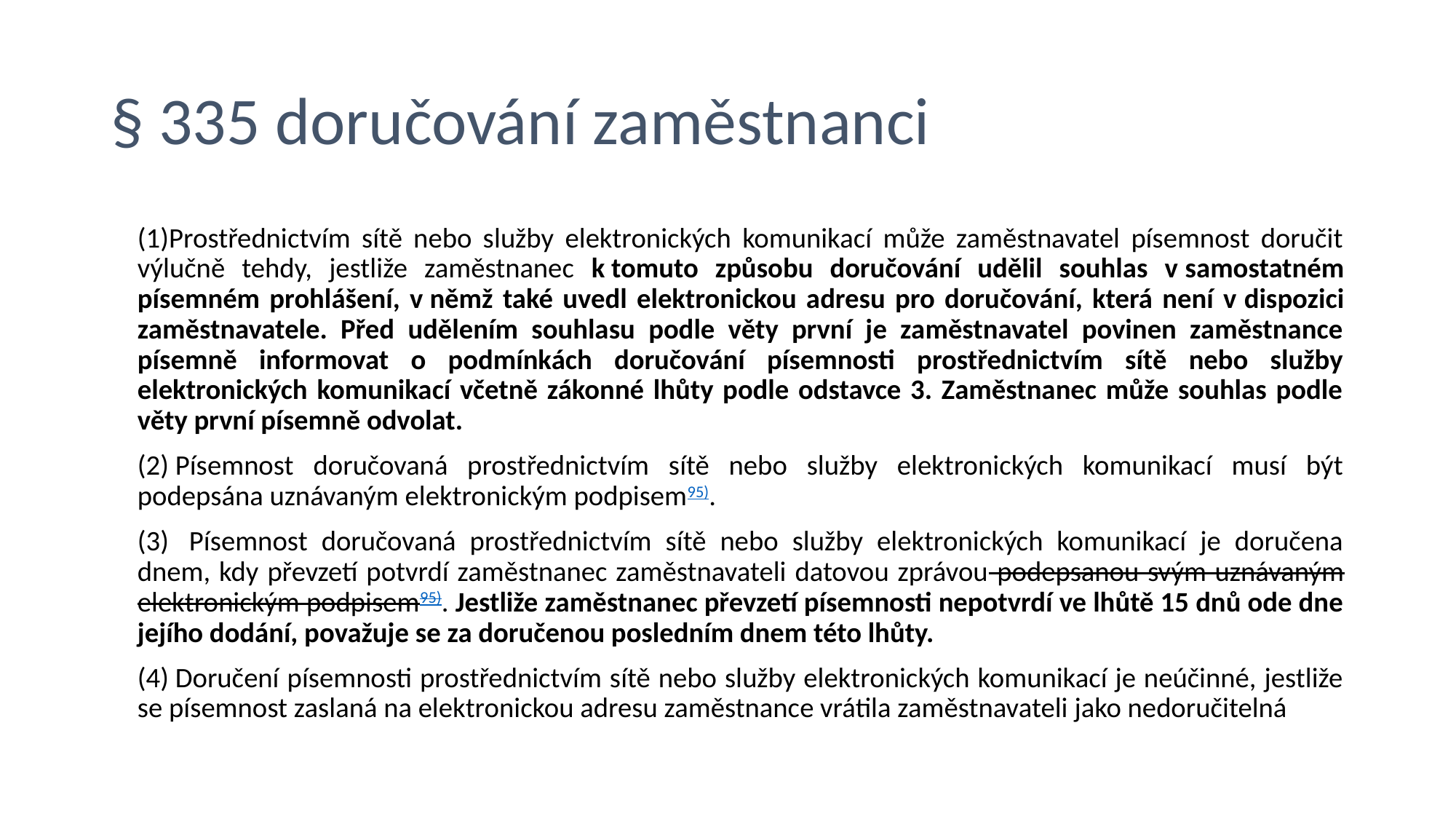

§ 335 doručování zaměstnanci
(1)Prostřednictvím sítě nebo služby elektronických komunikací může zaměstnavatel písemnost doručit výlučně tehdy, jestliže zaměstnanec k tomuto způsobu doručování udělil souhlas v samostatném písemném prohlášení, v němž také uvedl elektronickou adresu pro doručování, která není v dispozici zaměstnavatele. Před udělením souhlasu podle věty první je zaměstnavatel povinen zaměstnance písemně informovat o podmínkách doručování písemnosti prostřednictvím sítě nebo služby elektronických komunikací včetně zákonné lhůty podle odstavce 3. Zaměstnanec může souhlas podle věty první písemně odvolat.
(2) Písemnost doručovaná prostřednictvím sítě nebo služby elektronických komunikací musí být podepsána uznávaným elektronickým podpisem95).
(3)  Písemnost doručovaná prostřednictvím sítě nebo služby elektronických komunikací je doručena dnem, kdy převzetí potvrdí zaměstnanec zaměstnavateli datovou zprávou podepsanou svým uznávaným elektronickým podpisem95). Jestliže zaměstnanec převzetí písemnosti nepotvrdí ve lhůtě 15 dnů ode dne jejího dodání, považuje se za doručenou posledním dnem této lhůty.
(4) Doručení písemnosti prostřednictvím sítě nebo služby elektronických komunikací je neúčinné, jestliže se písemnost zaslaná na elektronickou adresu zaměstnance vrátila zaměstnavateli jako nedoručitelná